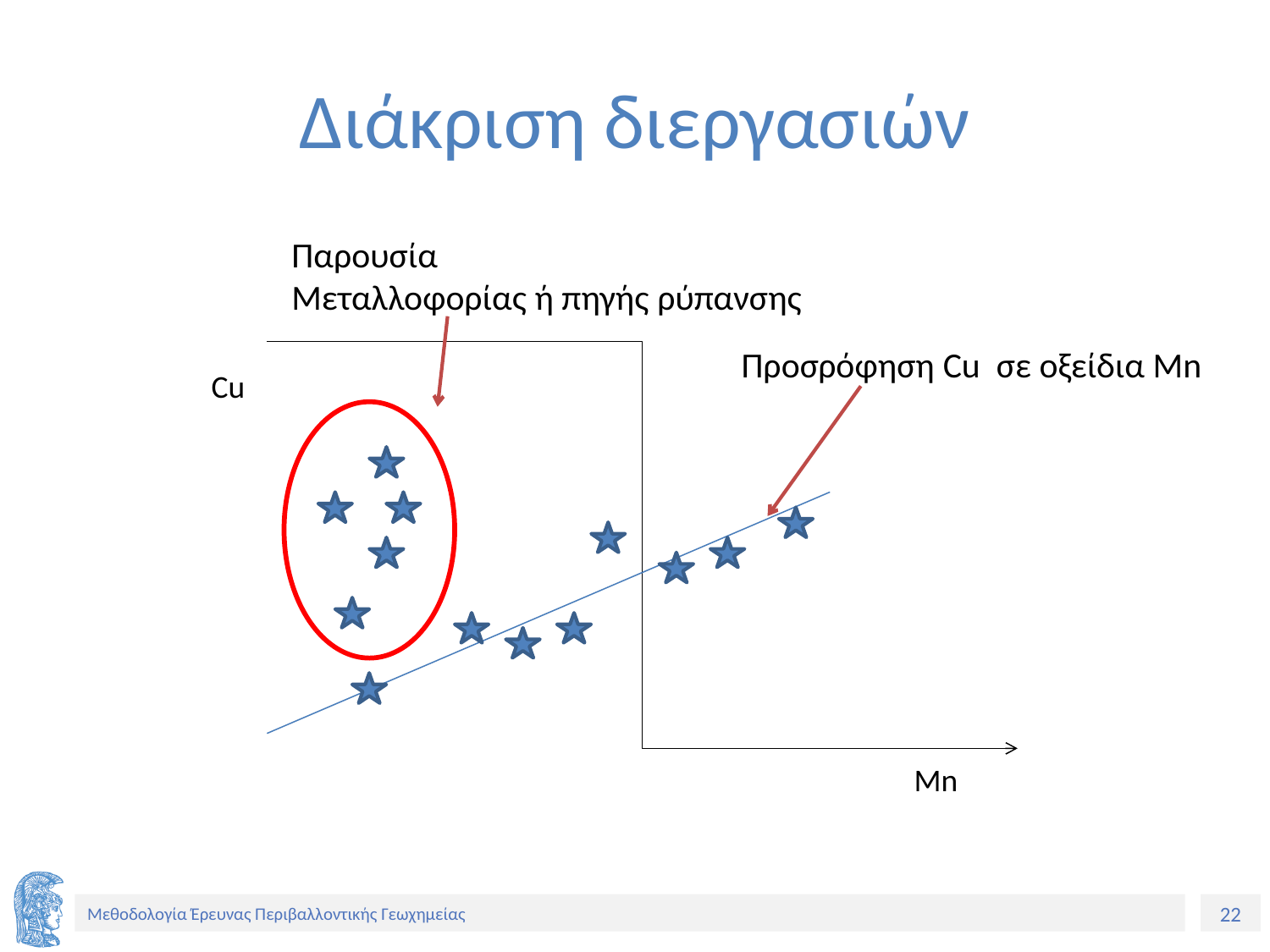

# Διάκριση διεργασιών
Παρουσία
Μεταλλοφορίας ή πηγής ρύπανσης
Cu

Mn
Προσρόφηση Cu  σε οξείδια Mn